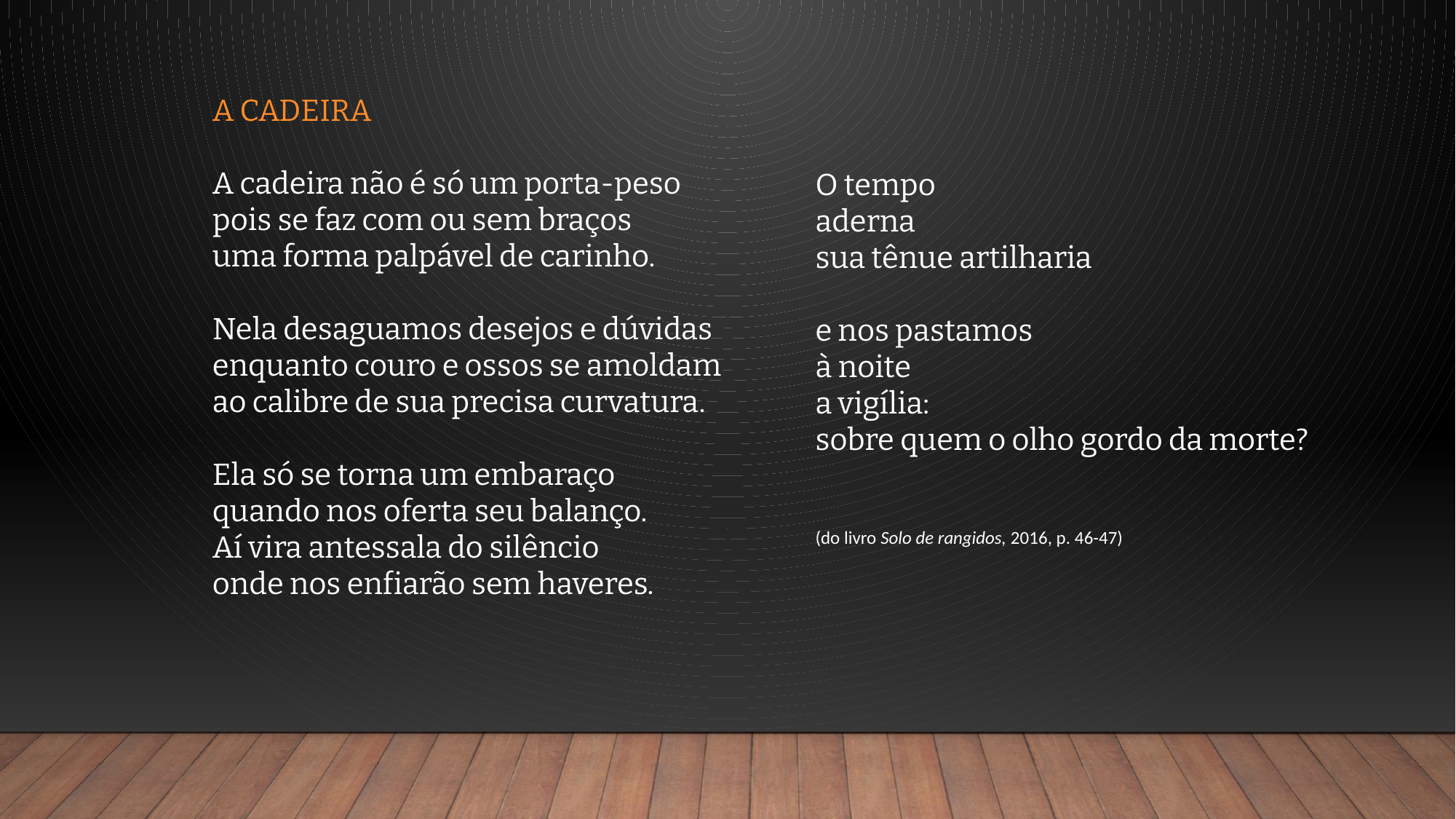

A CADEIRA

A cadeira não é só um porta-peso
pois se faz com ou sem braços
uma forma palpável de carinho.

Nela desaguamos desejos e dúvidas
enquanto couro e ossos se amoldam
ao calibre de sua precisa curvatura.

Ela só se torna um embaraço
quando nos oferta seu balanço.
Aí vira antessala do silêncio
onde nos enfiarão sem haveres.
O tempo
aderna
sua tênue artilharia

e nos pastamos
à noite
a vigília:
sobre quem o olho gordo da morte?

(do livro Solo de rangidos, 2016, p. 46-47)